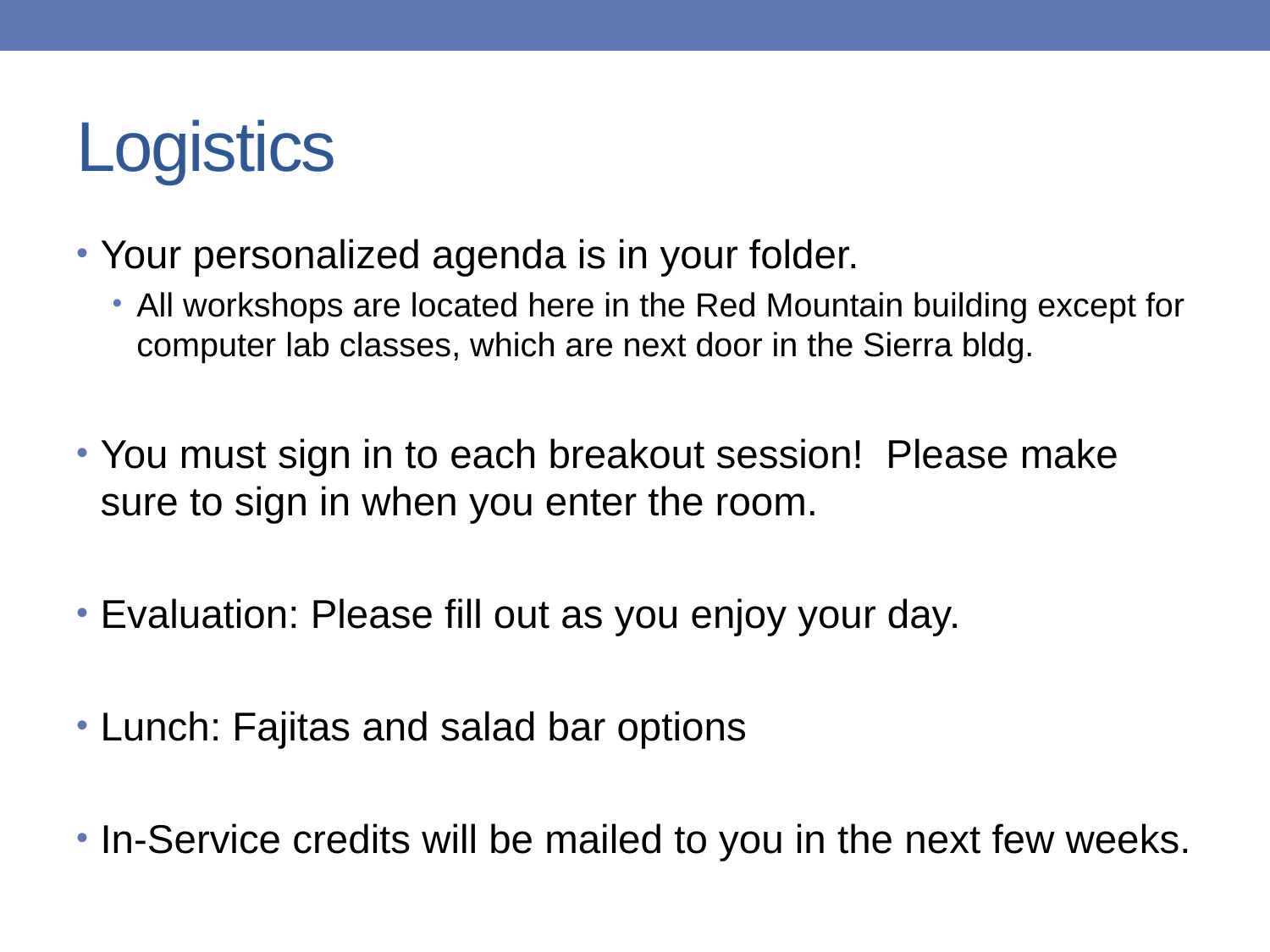

# Logistics
Your personalized agenda is in your folder.
All workshops are located here in the Red Mountain building except for computer lab classes, which are next door in the Sierra bldg.

You must sign in to each breakout session!  Please make sure to sign in when you enter the room.

Evaluation: Please fill out as you enjoy your day.

Lunch: Fajitas and salad bar options

In-Service credits will be mailed to you in the next few weeks.